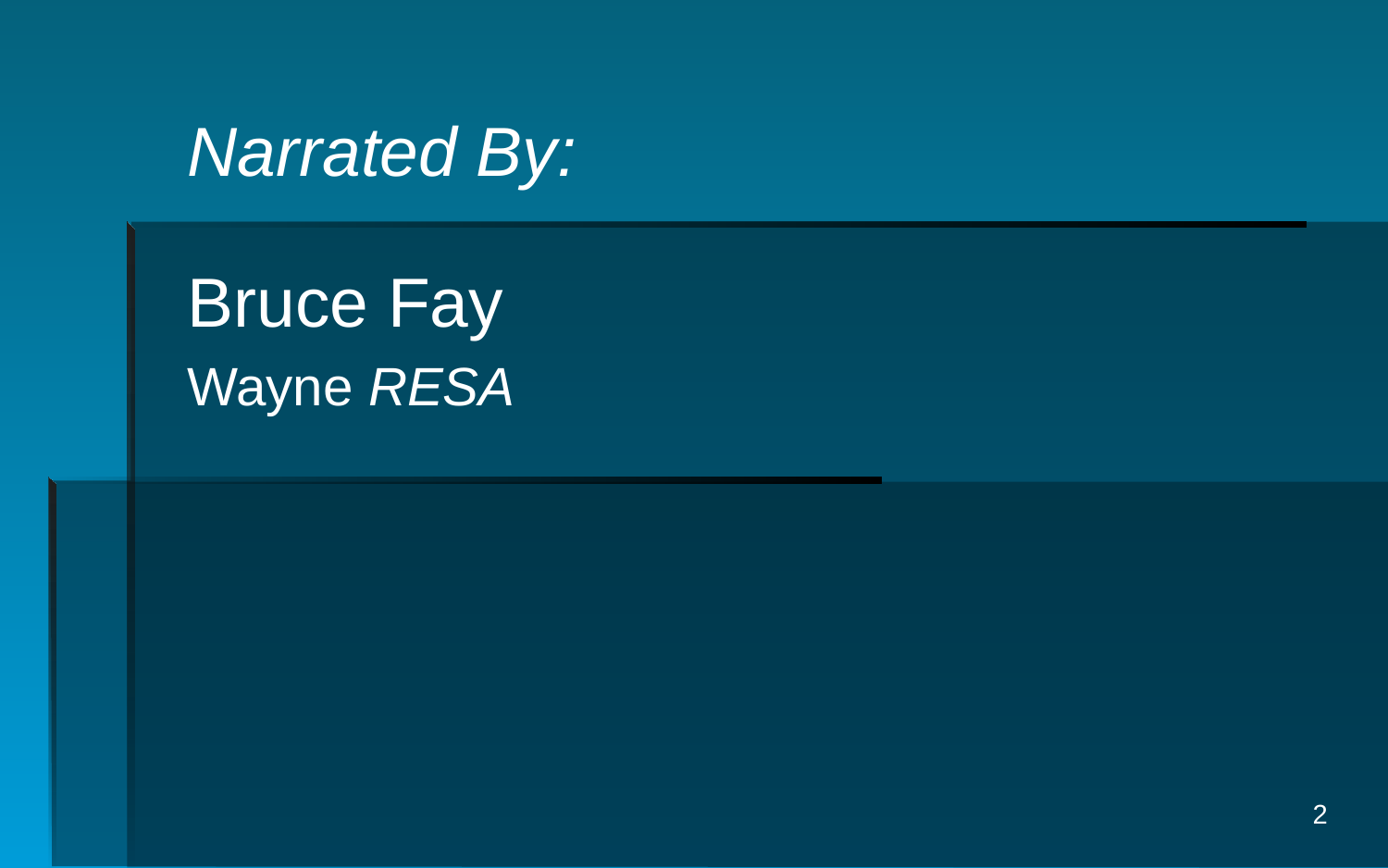

Narrated By:

Bruce Fay
Wayne RESA

2